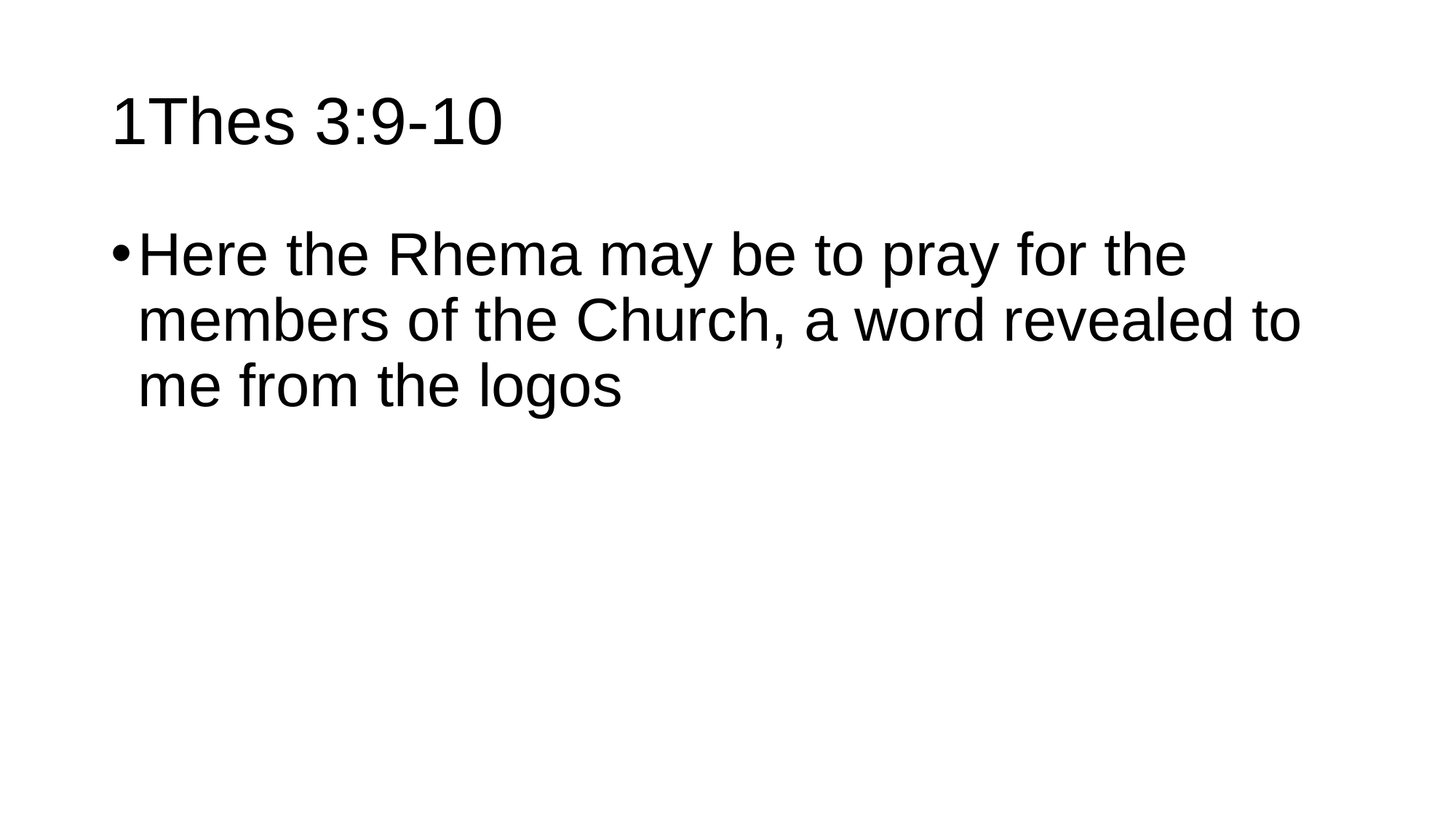

# 1Thes 3:9-10
Here the Rhema may be to pray for the members of the Church, a word revealed to me from the logos